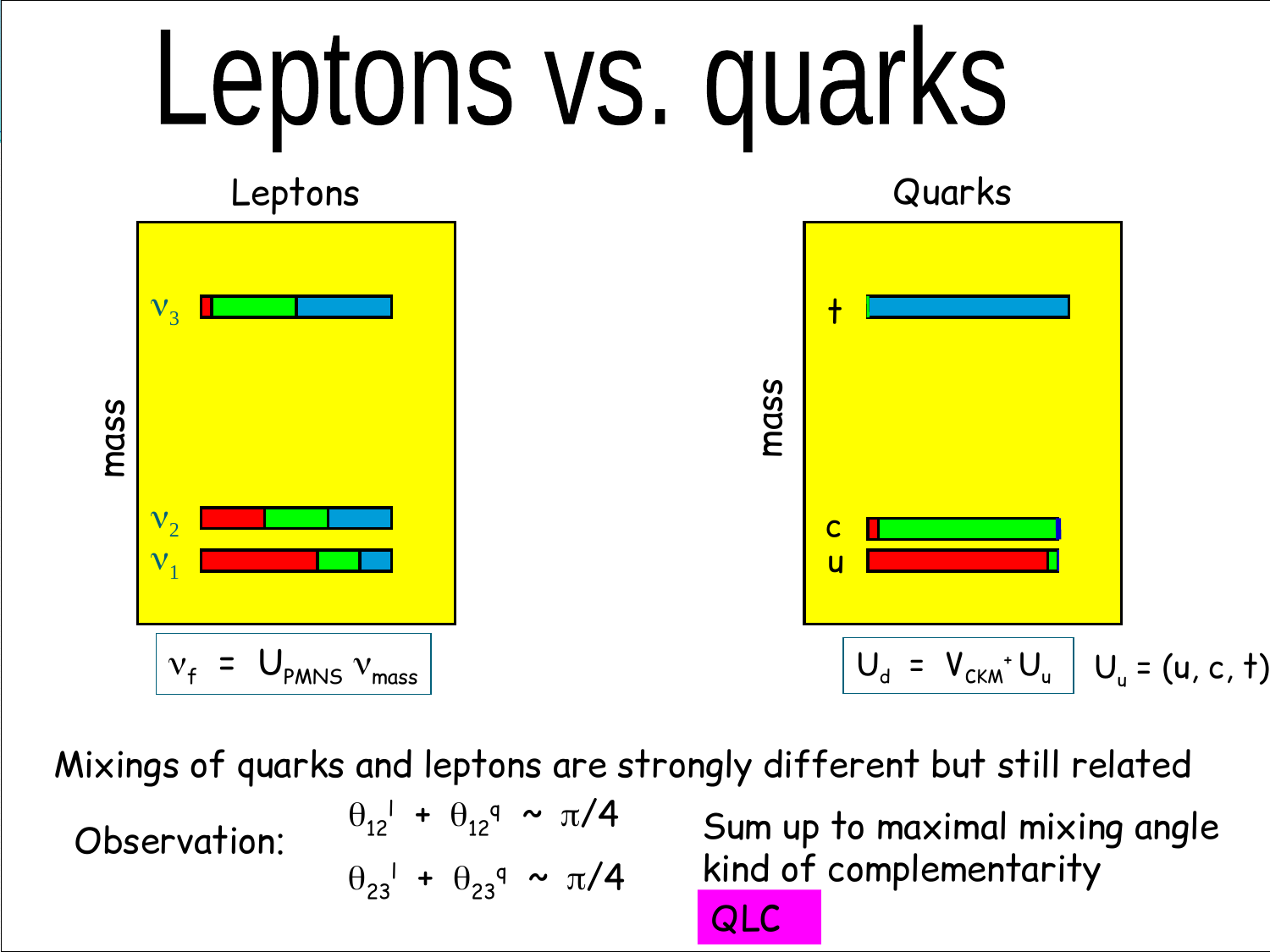

Leptons vs. quarks

Quarks
Leptons

ν3
t

mass
mass
ν2
c

ν1
u

νf  =  UPMNS νmass
Ud  =  VCKM+ Uu
Uu = (u, c, t)
Mixings of quarks and leptons are strongly different but still related
 θ12l  + θ12q  ~ π/4
Sum up to maximal mixing angle
kind of complementarity
Observation:
 θ23l  + θ23q  ~ π/4
QLC